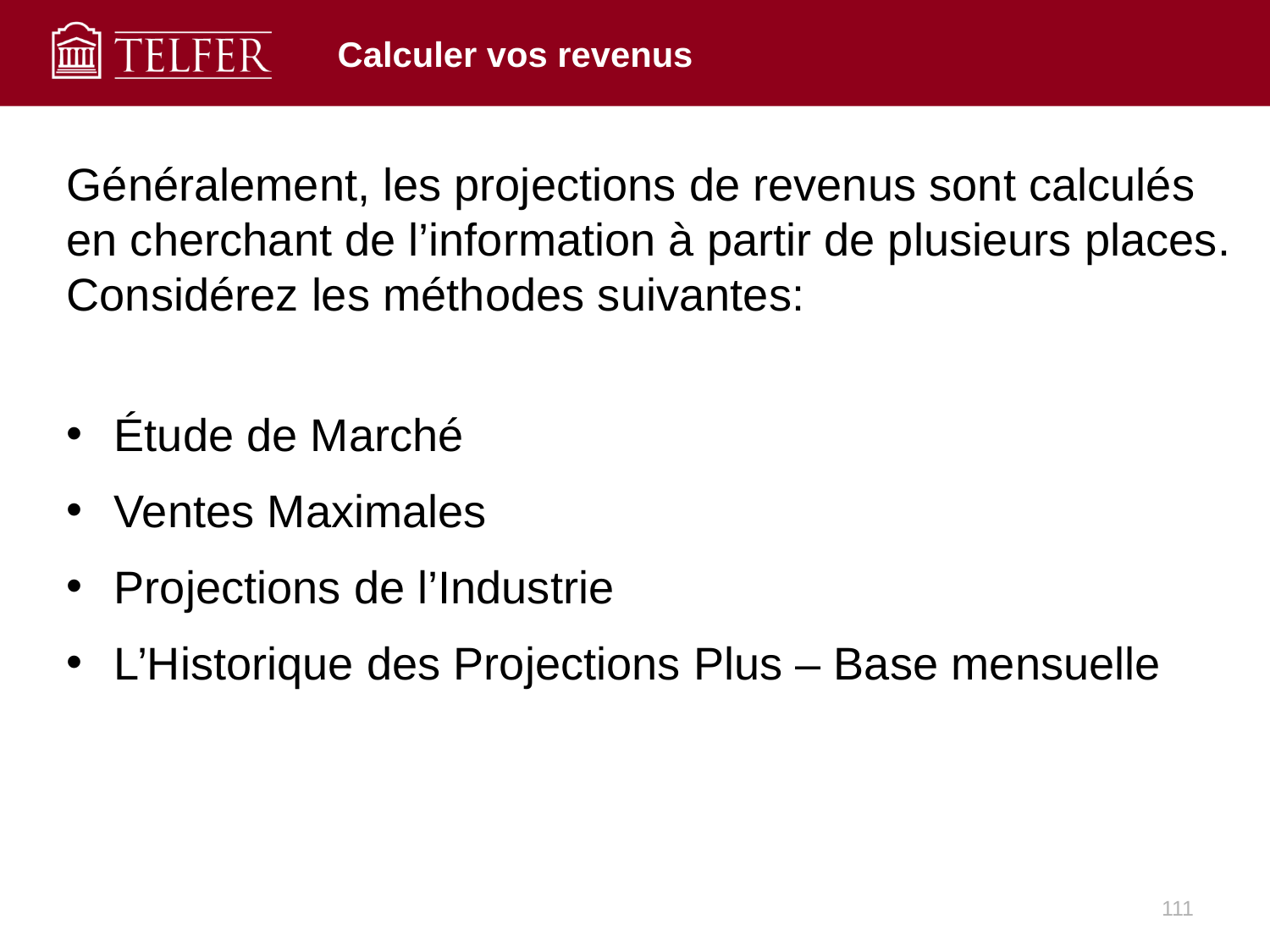

# Calculer vos revenus
Généralement, les projections de revenus sont calculés en cherchant de l’information à partir de plusieurs places. Considérez les méthodes suivantes:

Étude de Marché
Ventes Maximales
Projections de l’Industrie
L’Historique des Projections Plus – Base mensuelle

111